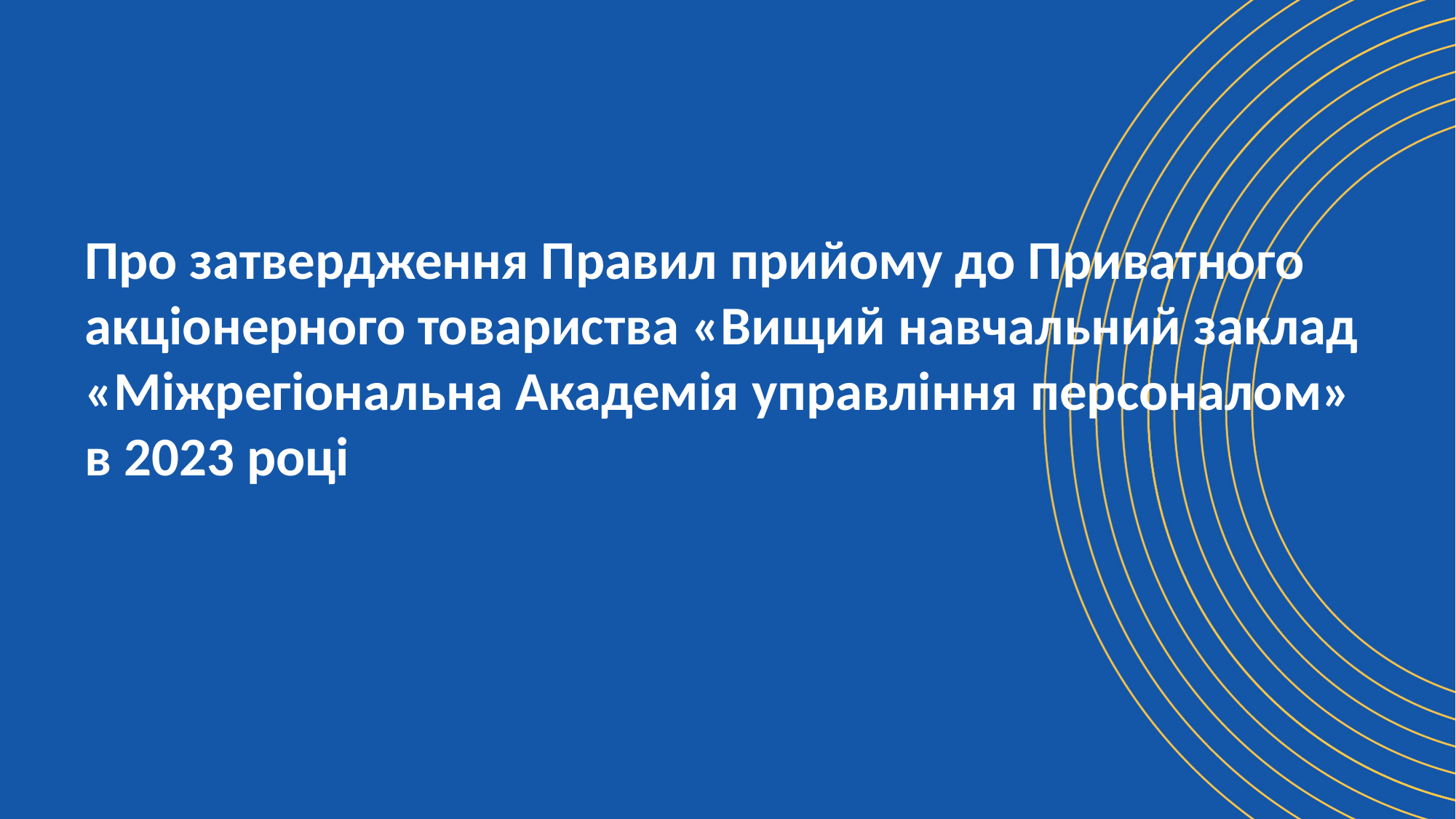

Про затвердження Правил прийому до Приватного акціонерного товариства «Вищий навчальний заклад
«Міжрегіональна Академія управління персоналом»
в 2023 році